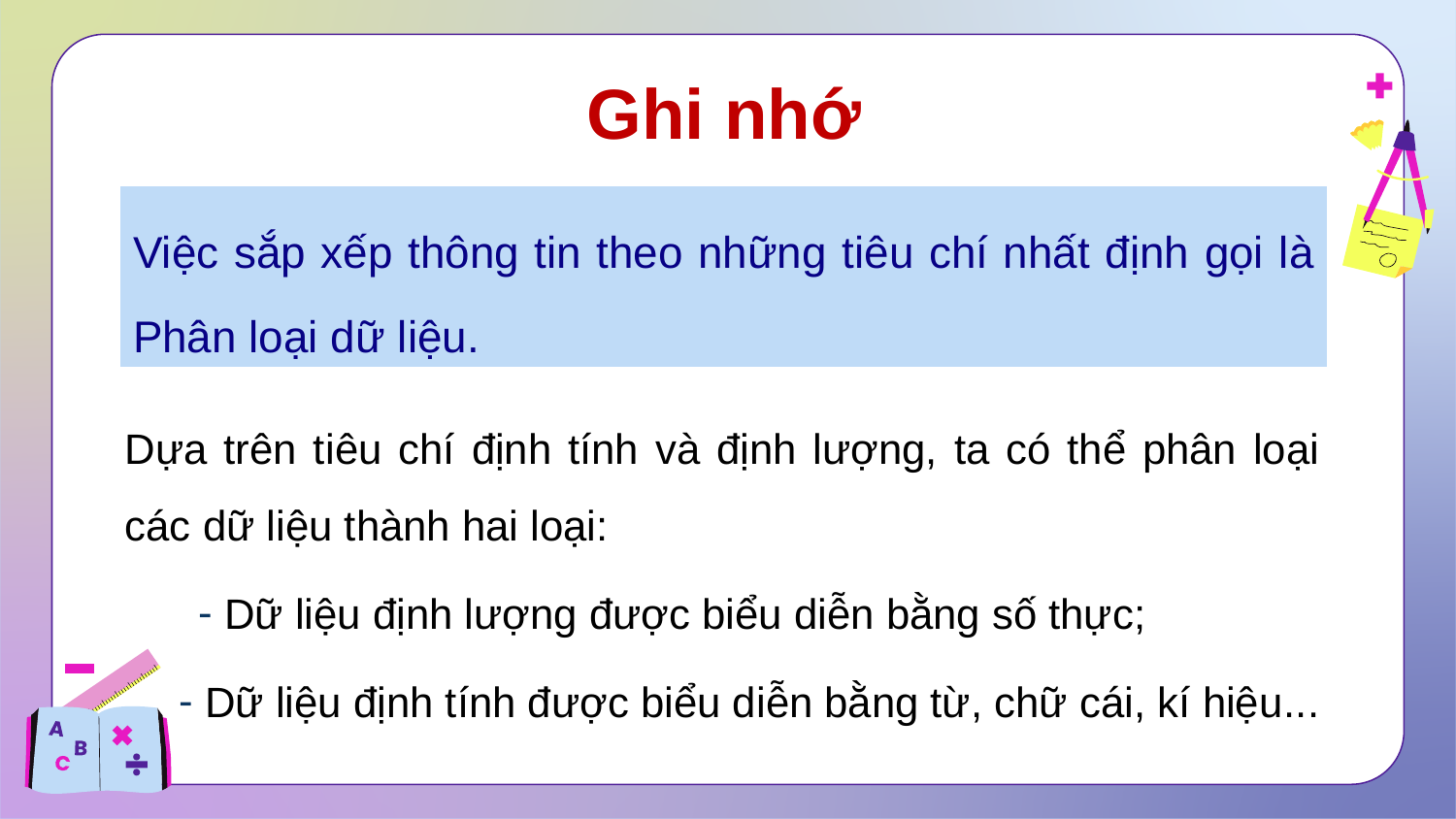

# Ghi nhớ
Việc sắp xếp thông tin theo những tiêu chí nhất định gọi là Phân loại dữ liệu.
Dựa trên tiêu chí định tính và định lượng, ta có thể phân loại các dữ liệu thành hai loại:
 Dữ liệu định lượng được biểu diễn bằng số thực;
 Dữ liệu định tính được biểu diễn bằng từ, chữ cái, kí hiệu...